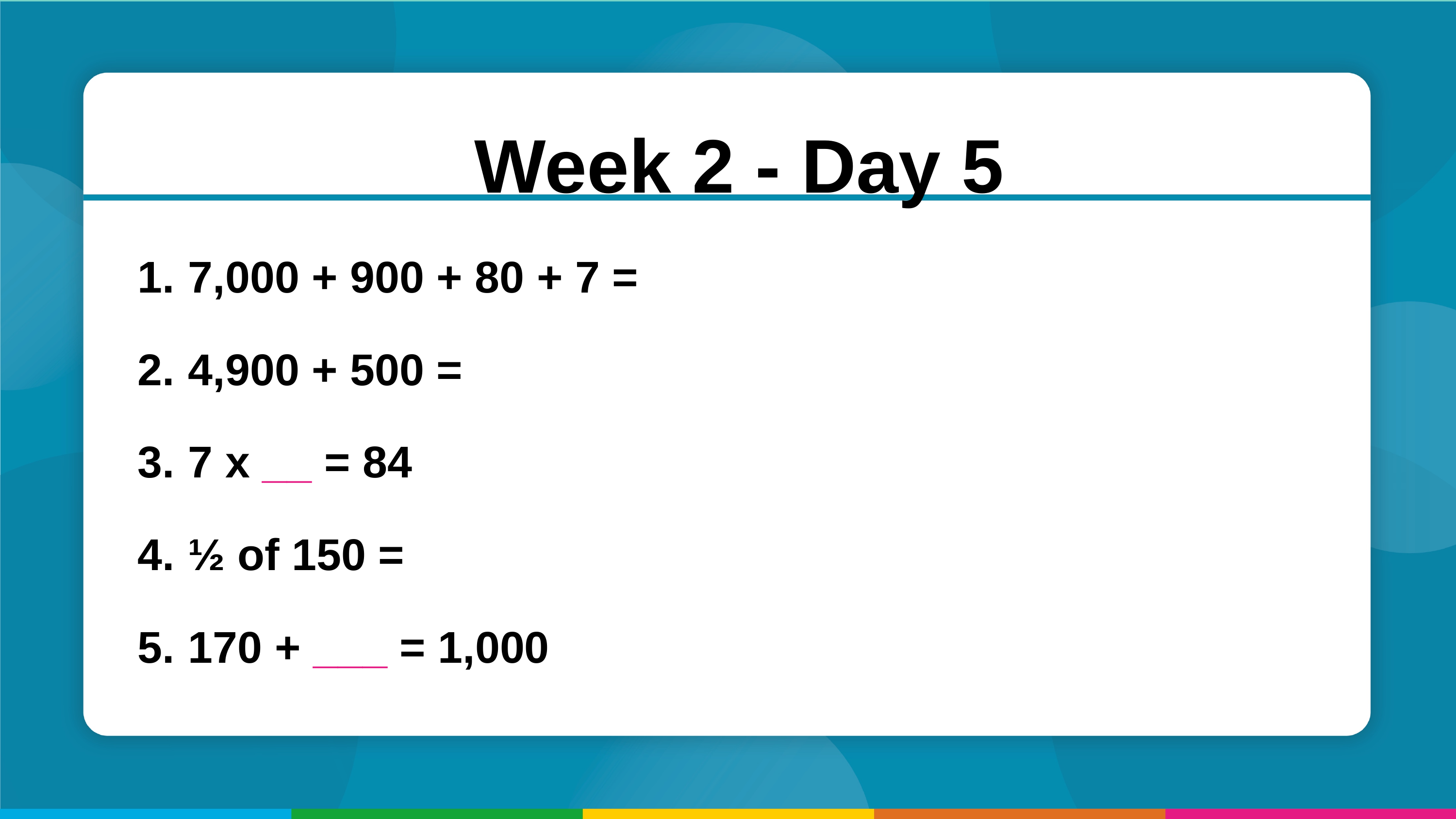

Week 2 - Day 5
 7,000 + 900 + 80 + 7 =
 4,900 + 500 =
 7 x __ = 84
 ½ of 150 =
 170 + ___ = 1,000